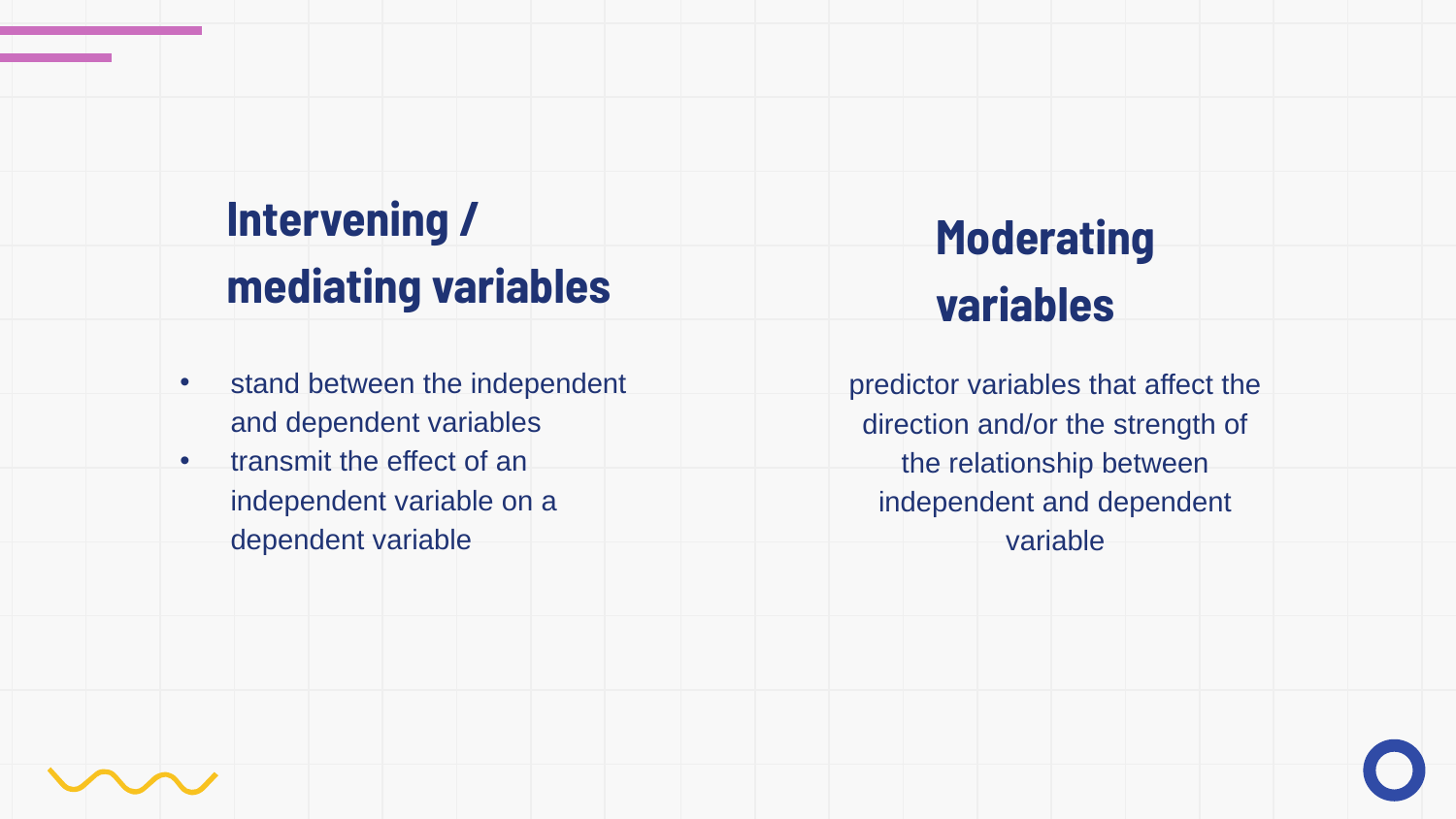

Intervening /
mediating variables
Moderating
variables
stand between the independent and dependent variables
transmit the effect of an independent variable on a dependent variable

predictor variables that affect the direction and/or the strength of the relationship between independent and dependent variable